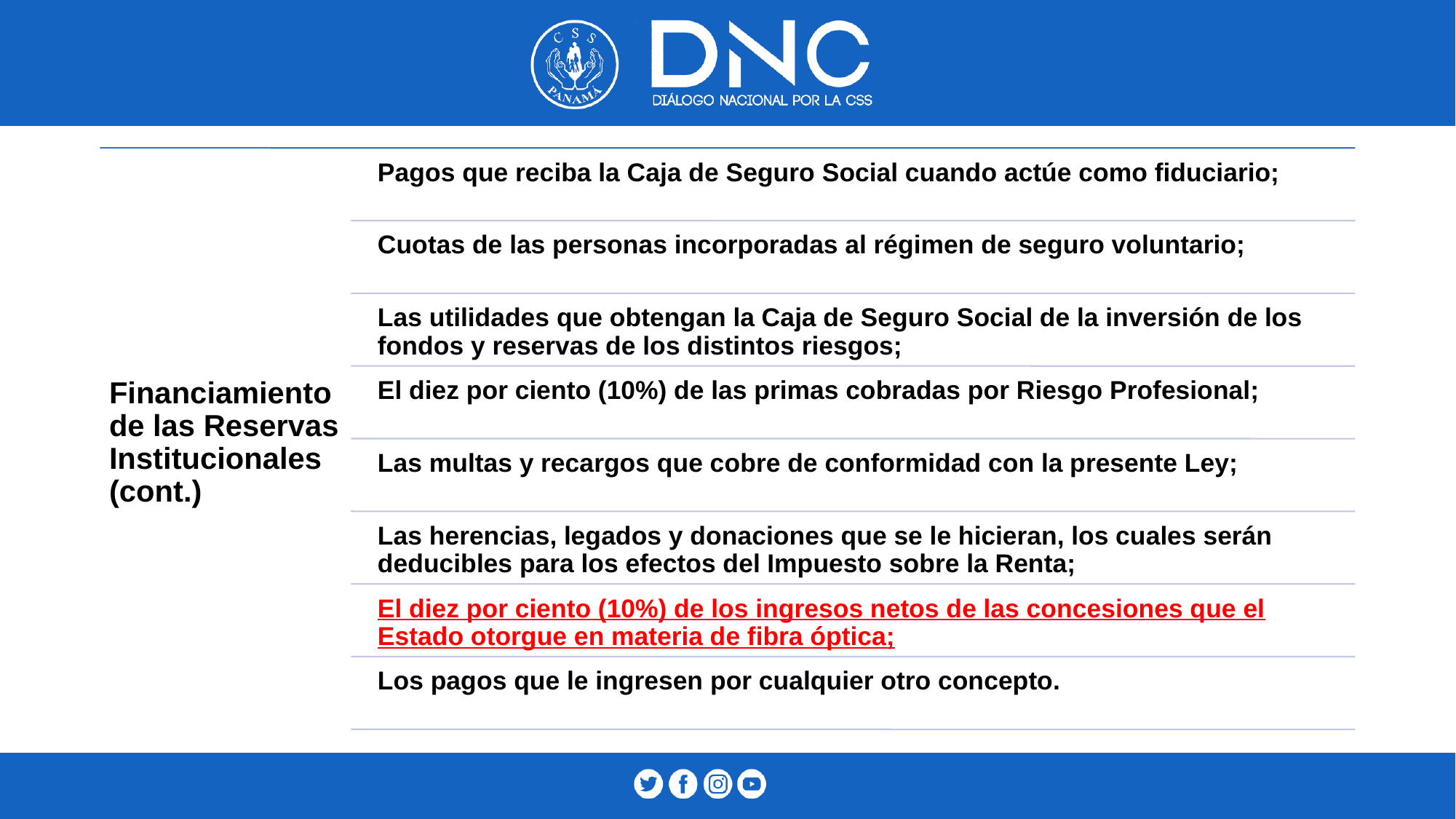

Financiamiento de las Reservas Institucionales (cont.)
Pagos que reciba la Caja de Seguro Social cuando actúe como fiduciario;
Cuotas de las personas incorporadas al régimen de seguro voluntario;
Las utilidades que obtengan la Caja de Seguro Social de la inversión de los fondos y reservas de los distintos riesgos;
El diez por ciento (10%) de las primas cobradas por Riesgo Profesional;
Las multas y recargos que cobre de conformidad con la presente Ley;
Las herencias, legados y donaciones que se le hicieran, los cuales serán deducibles para los efectos del Impuesto sobre la Renta;
El diez por ciento (10%) de los ingresos netos de las concesiones que el Estado otorgue en materia de fibra óptica;
Los pagos que le ingresen por cualquier otro concepto.